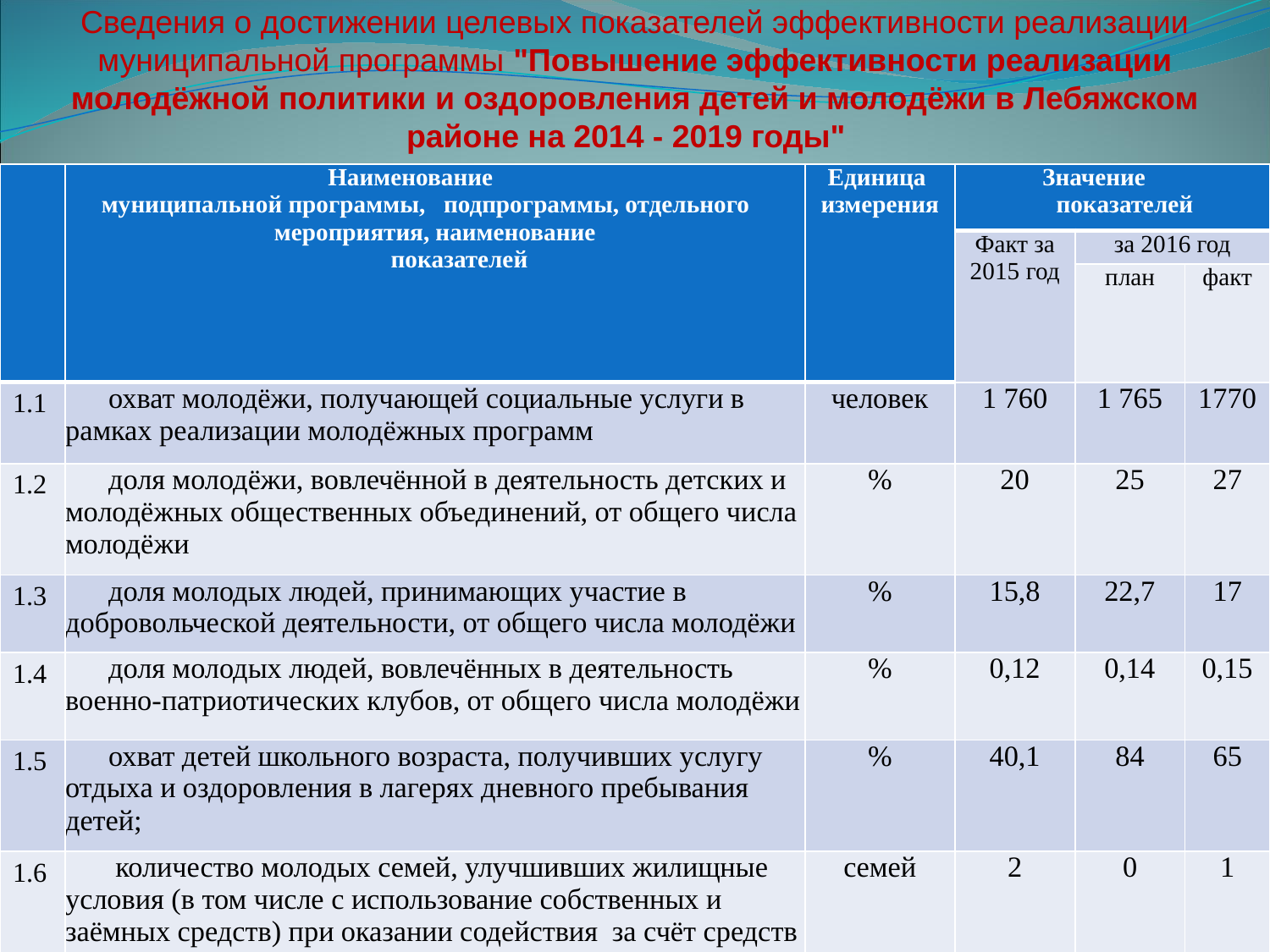

Сведения о достижении целевых показателей эффективности реализации муниципальной программы "Повышение эффективности реализации молодёжной политики и оздоровления детей и молодёжи в Лебяжском районе на 2014 - 2019 годы"

|  | Наименование муниципальной программы, подпрограммы, отдельного мероприятия, наименование показателей | Единица измерения | Значение показателей |  |  |
| --- | --- | --- | --- | --- | --- |
|  |  |  | Факт за 2015 год | за 2016 год |  |
|  |  |  |  | план | факт |
| 1.1 | охват молодёжи, получающей социальные услуги в рамках реализации молодёжных программ | человек | 1 760 | 1 765 | 1770 |
| 1.2 | доля молодёжи, вовлечённой в деятельность детских и молодёжных общественных объединений, от общего числа молодёжи | % | 20 | 25 | 27 |
| 1.3 | доля молодых людей, принимающих участие в добровольческой деятельности, от общего числа молодёжи | % | 15,8 | 22,7 | 17 |
| 1.4 | доля молодых людей, вовлечённых в деятельность военно-патриотических клубов, от общего числа молодёжи | % | 0,12 | 0,14 | 0,15 |
| 1.5 | охват детей школьного возраста, получивших услугу отдыха и оздоровления в лагерях дневного пребывания детей; | % | 40,1 | 84 | 65 |
| 1.6 | количество молодых семей, улучшивших жилищные условия (в том числе с использование собственных и заёмных средств) при оказании содействия за счёт средств федерального, областного и местного бюджетов | семей | 2 | 0 | 1 |
35